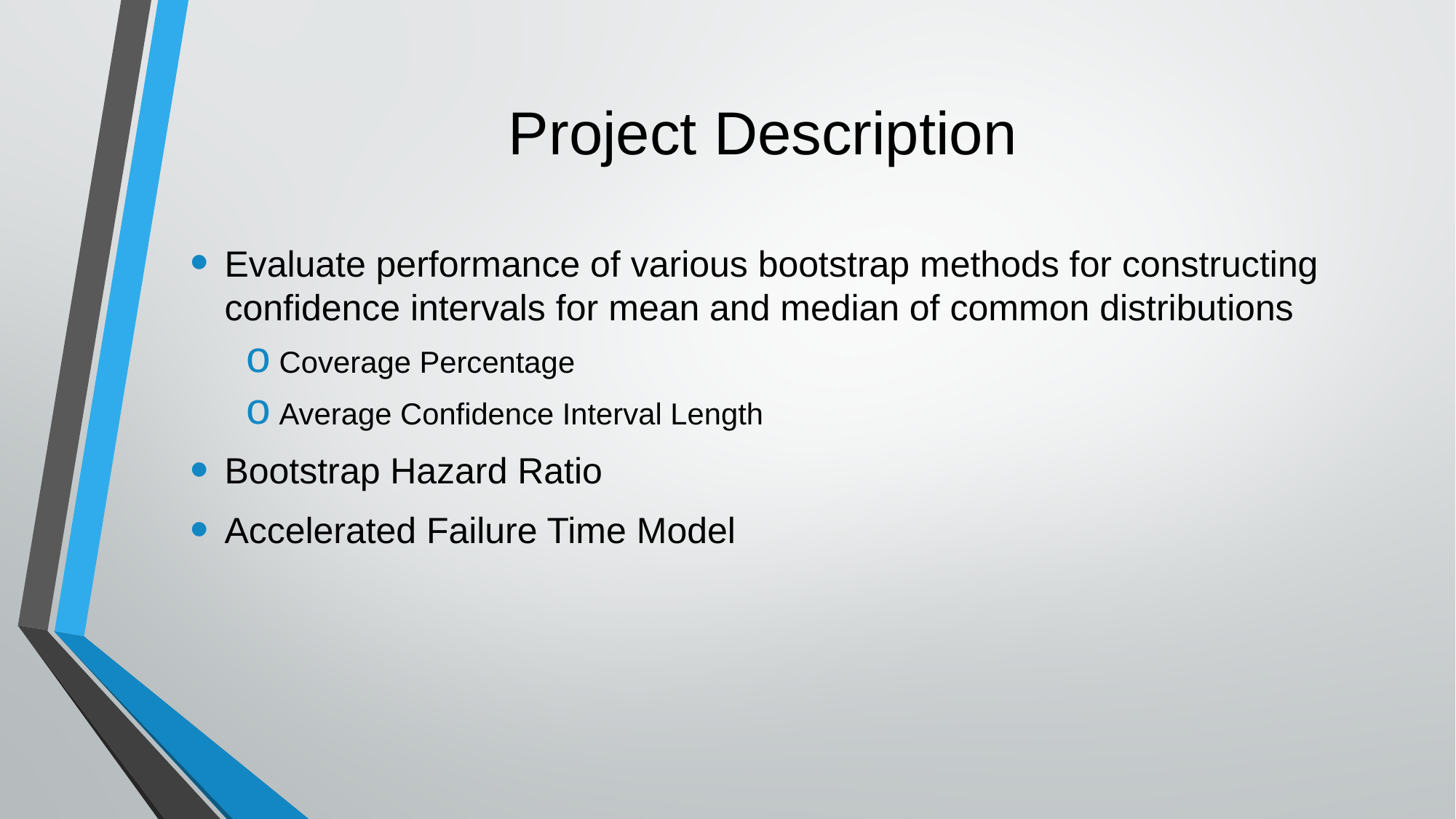

# Project Description
Evaluate performance of various bootstrap methods for constructing confidence intervals for mean and median of common distributions
Coverage Percentage
Average Confidence Interval Length
Bootstrap Hazard Ratio
Accelerated Failure Time Model